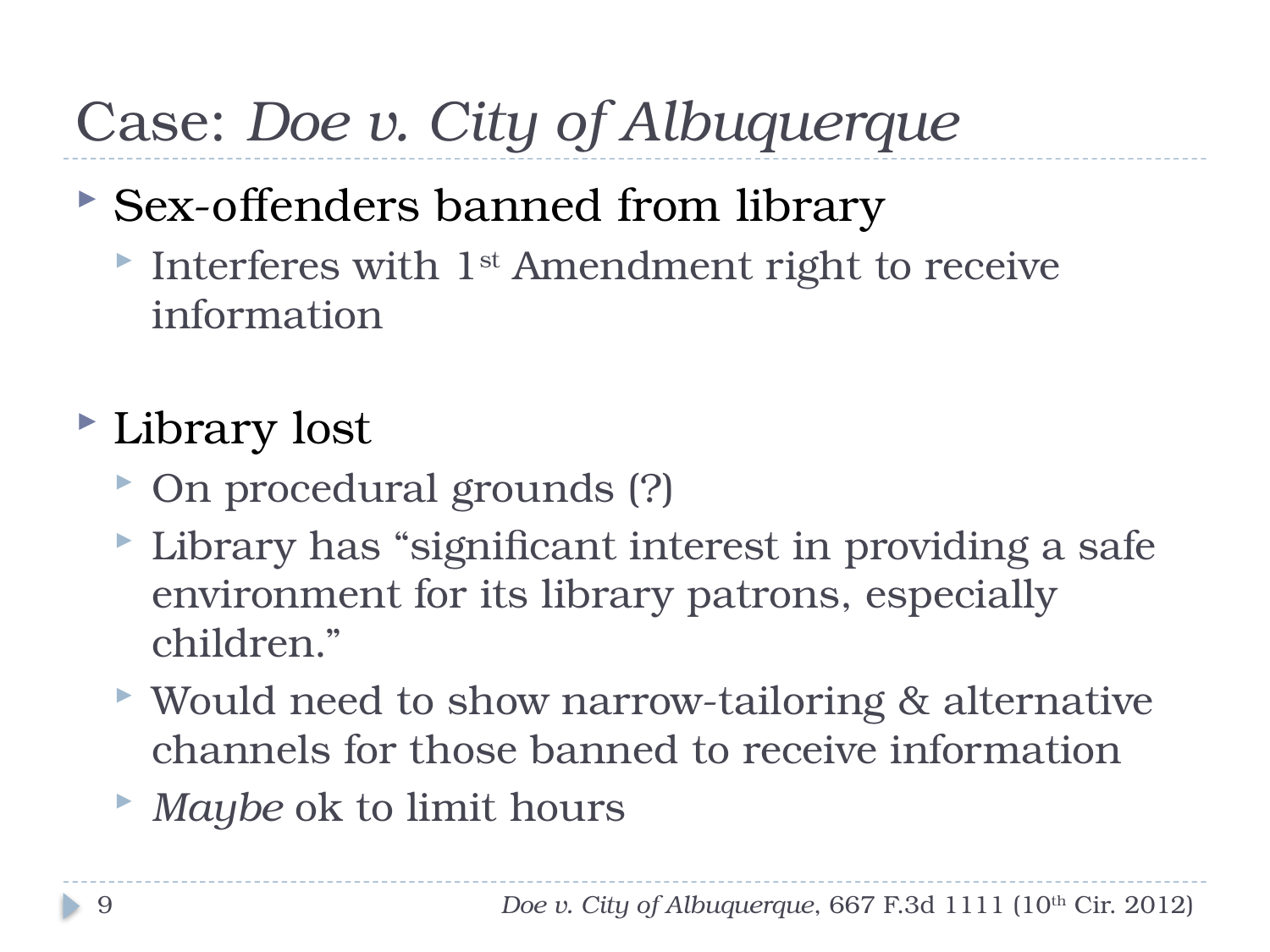

# Case: Doe v. City of Albuquerque
Sex-offenders banned from library
Interferes with 1st Amendment right to receive information

Library lost
On procedural grounds (?)
Library has “significant interest in providing a safe environment for its library patrons, especially children.”
Would need to show narrow-tailoring & alternative channels for those banned to receive information
Maybe ok to limit hours
9
Doe v. City of Albuquerque, 667 F.3d 1111 (10th Cir. 2012)